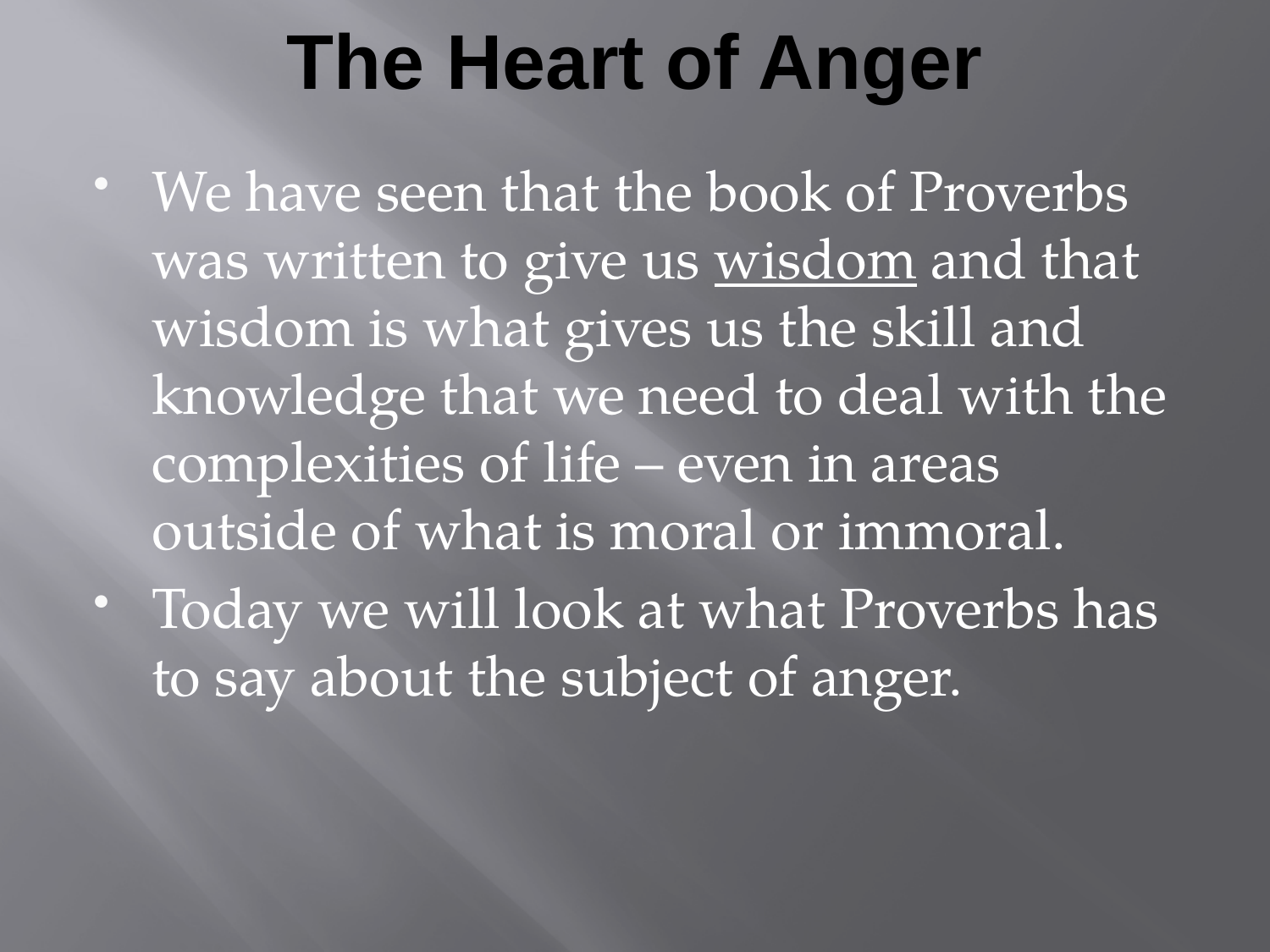

# The Heart of Anger
We have seen that the book of Proverbs was written to give us wisdom and that wisdom is what gives us the skill and knowledge that we need to deal with the complexities of life – even in areas outside of what is moral or immoral.
Today we will look at what Proverbs has to say about the subject of anger.